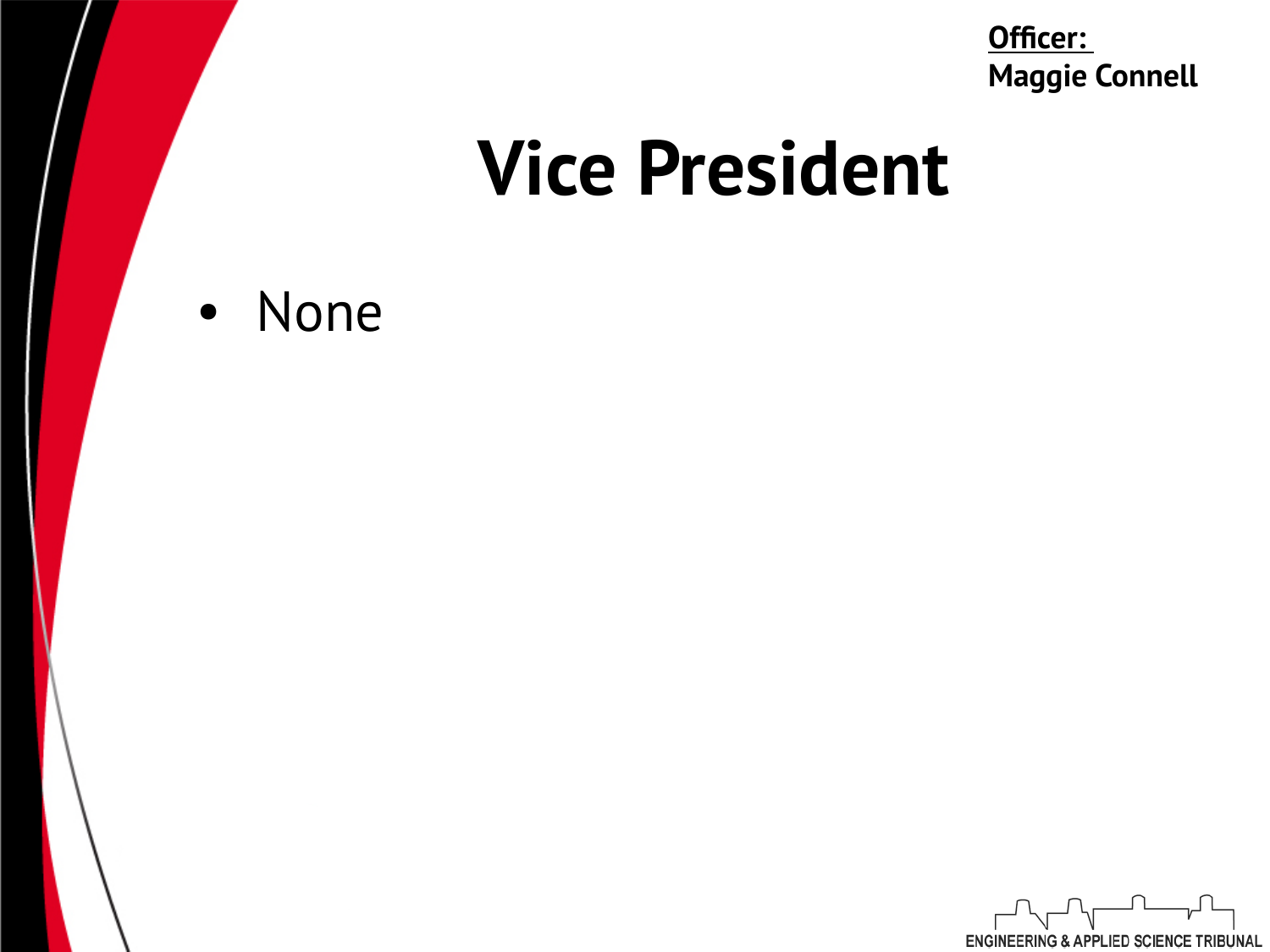

Officer:
Maggie Connell
# Vice President
None